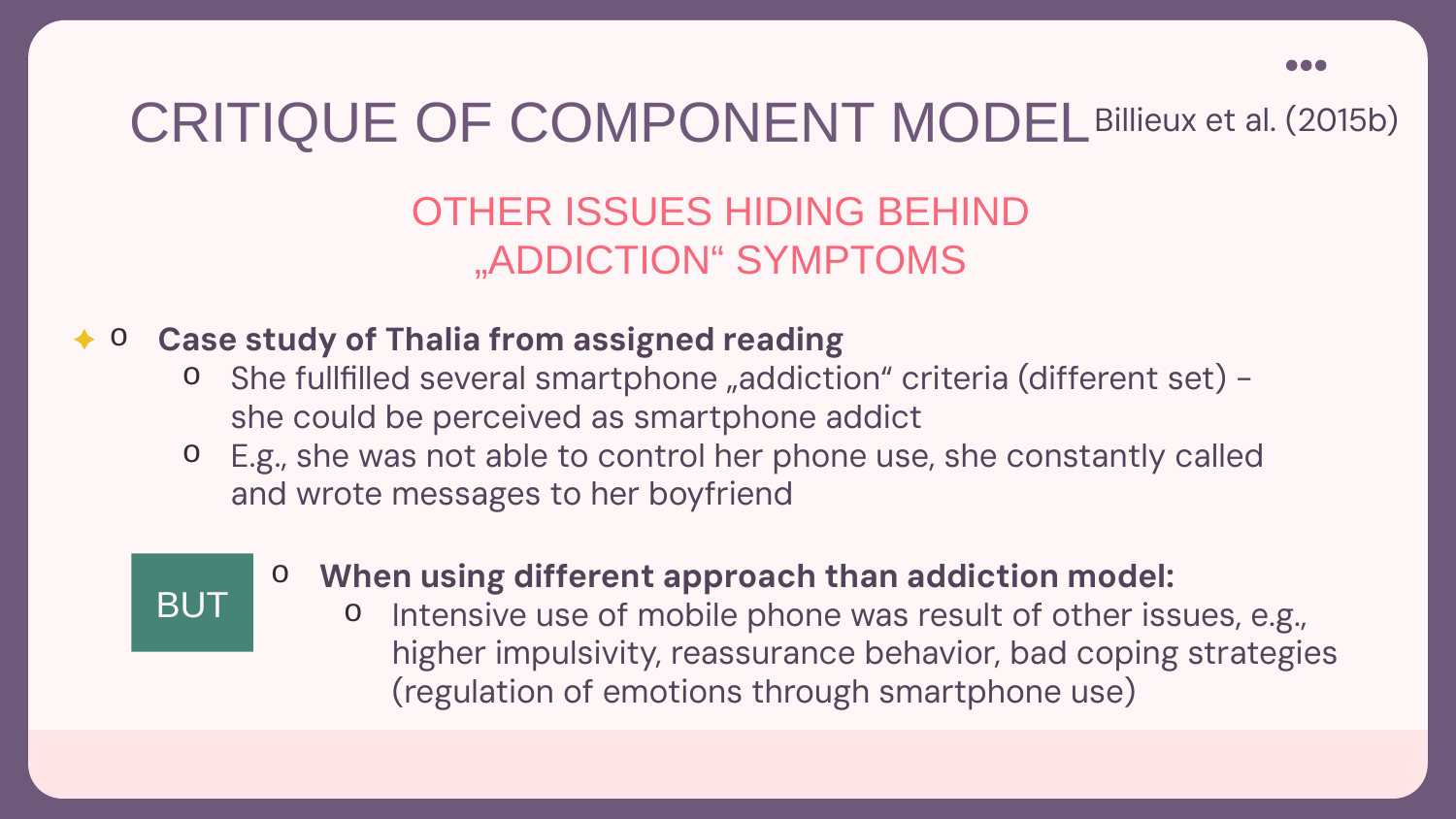

# CRITIQUE OF COMPONENT MODEL
Billieux et al. (2015b)
OTHER ISSUES HIDING BEHIND
„ADDICTION“ SYMPTOMS
Case study of Thalia from assigned reading
She fullfilled several smartphone „addiction“ criteria (different set) - she could be perceived as smartphone addict
E.g., she was not able to control her phone use, she constantly called and wrote messages to her boyfriend
When using different approach than addiction model:
Intensive use of mobile phone was result of other issues, e.g., higher impulsivity, reassurance behavior, bad coping strategies (regulation of emotions through smartphone use)
BUT